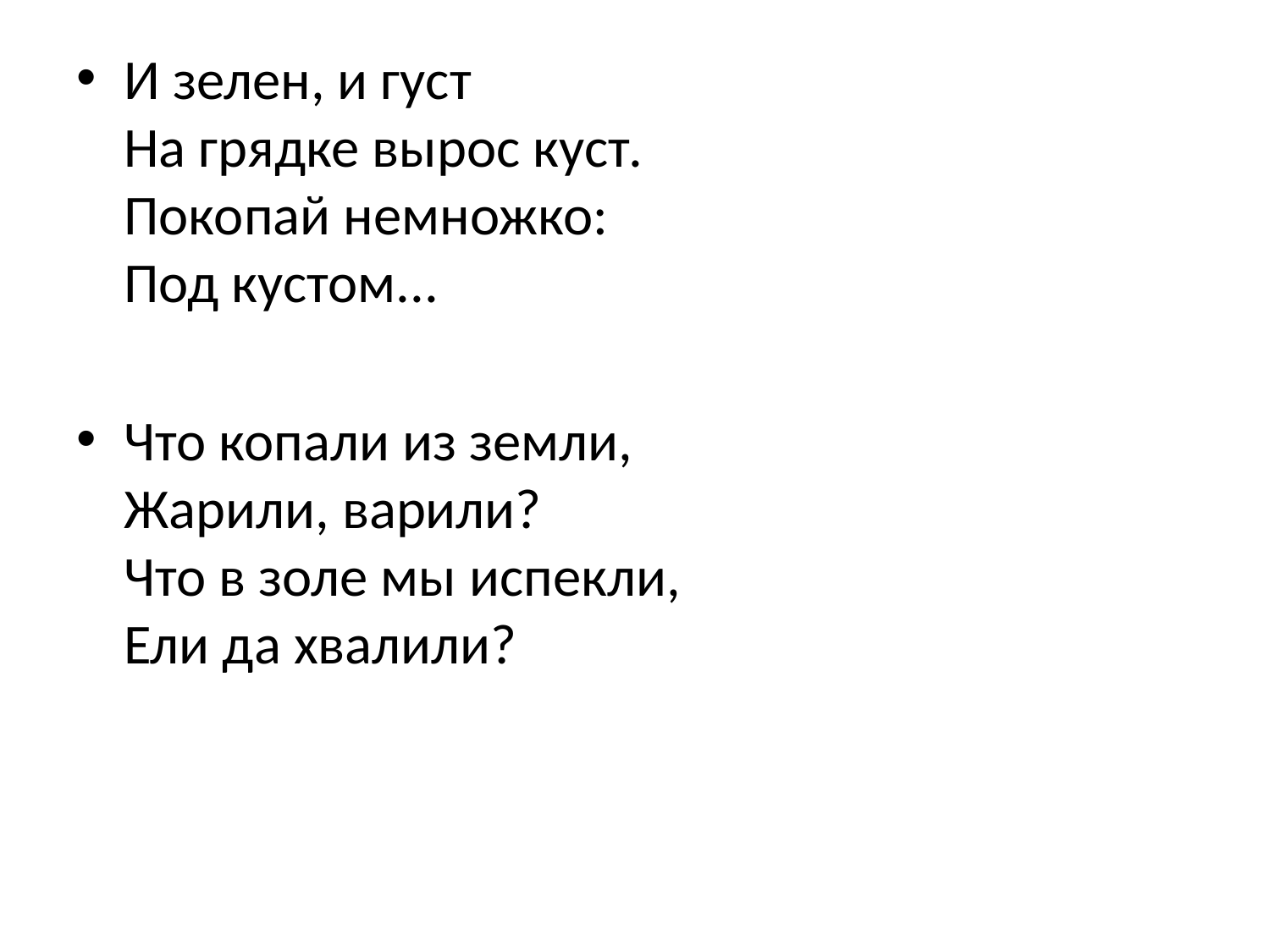

И зелен, и густ
На грядке вырос куст.
Покопай немножко:
Под кустом...

Что копали из земли,
Жарили, варили?
Что в золе мы испекли,
Ели да хвалили?